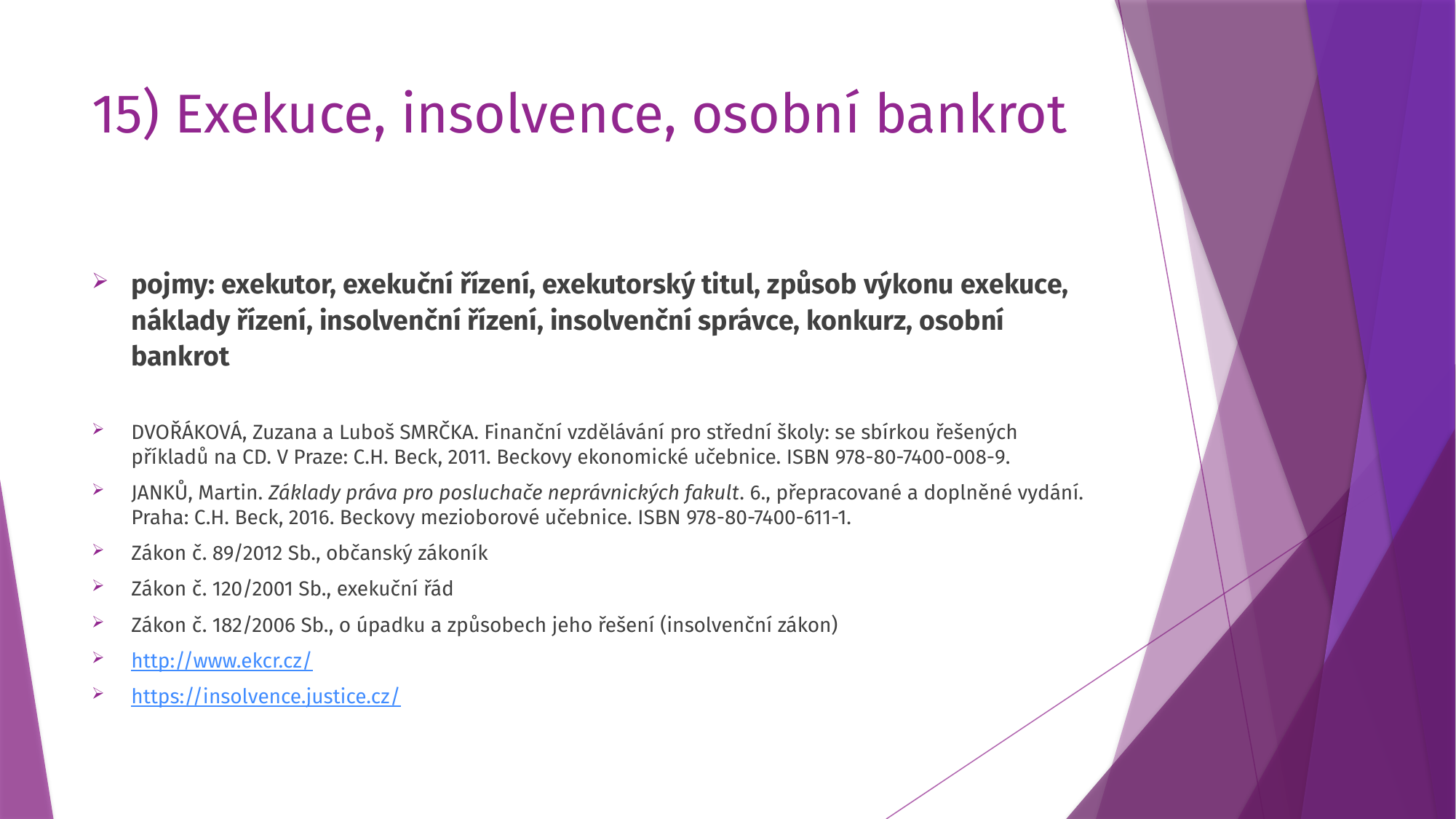

# 15) Exekuce, insolvence, osobní bankrot
pojmy: exekutor, exekuční řízení, exekutorský titul, způsob výkonu exekuce, náklady řízení, insolvenční řízení, insolvenční správce, konkurz, osobní bankrot

DVOŘÁKOVÁ, Zuzana a Luboš SMRČKA. Finanční vzdělávání pro střední školy: se sbírkou řešených příkladů na CD. V Praze: C.H. Beck, 2011. Beckovy ekonomické učebnice. ISBN 978-80-7400-008-9.
JANKŮ, Martin. Základy práva pro posluchače neprávnických fakult. 6., přepracované a doplněné vydání. Praha: C.H. Beck, 2016. Beckovy mezioborové učebnice. ISBN 978-80-7400-611-1.
Zákon č. 89/2012 Sb., občanský zákoník
Zákon č. 120/2001 Sb., exekuční řád
Zákon č. 182/2006 Sb., o úpadku a způsobech jeho řešení (insolvenční zákon)
http://www.ekcr.cz/
https://insolvence.justice.cz/